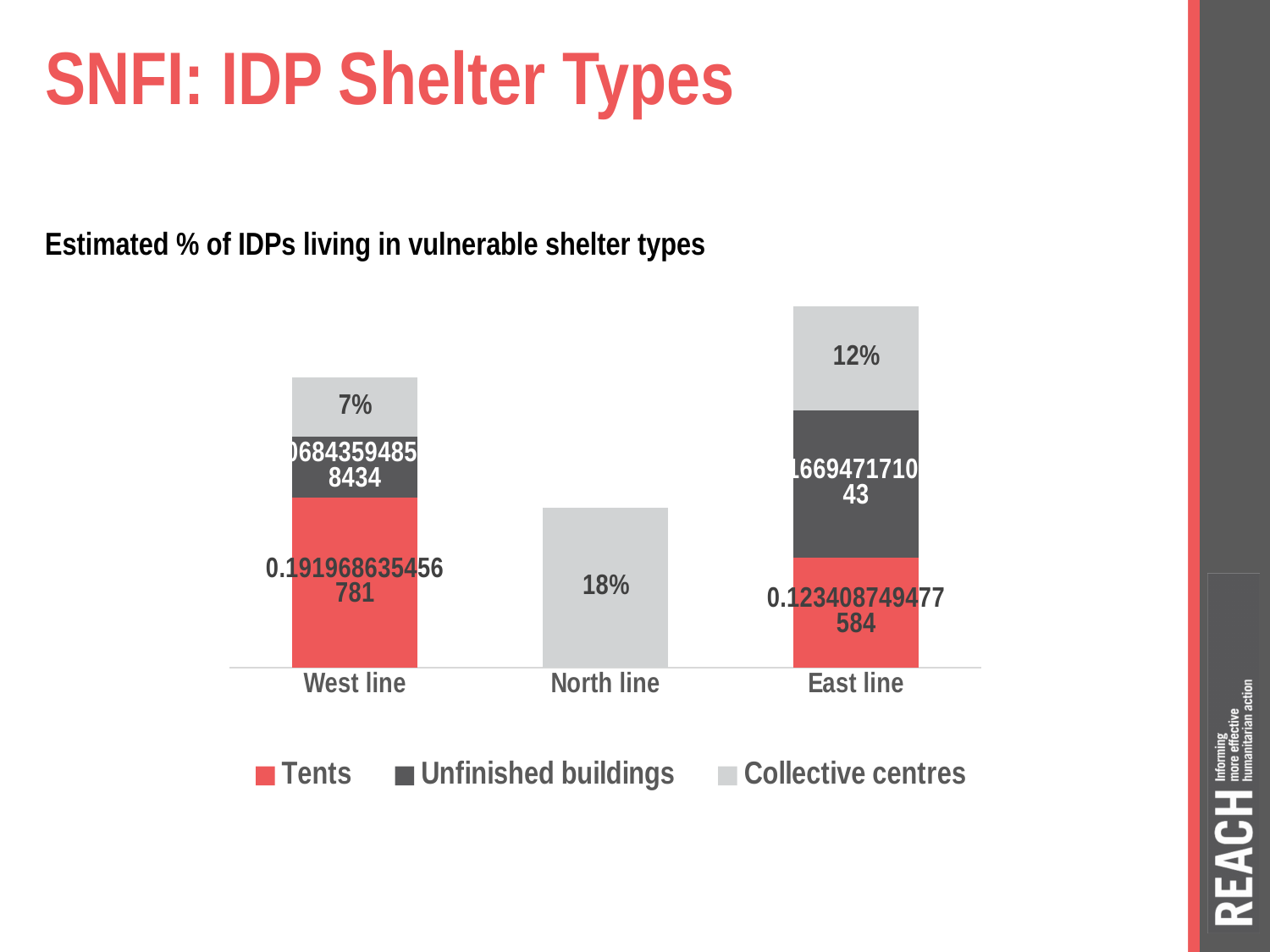

# SNFI: IDP Shelter Types
Estimated % of IDPs living in vulnerable shelter types

### Chart

| Category | Tents | Unfinished buildings | Collective centres |
|---|---|---|---|
| West line | 0.191968635456781 | 0.06843594859184336 | 0.06650272970506813 |
| North line | None | None | 0.18068773879819378 |
| East line | 0.1234087494775841 | 0.1669471710474297 | 0.1174164981757802 |